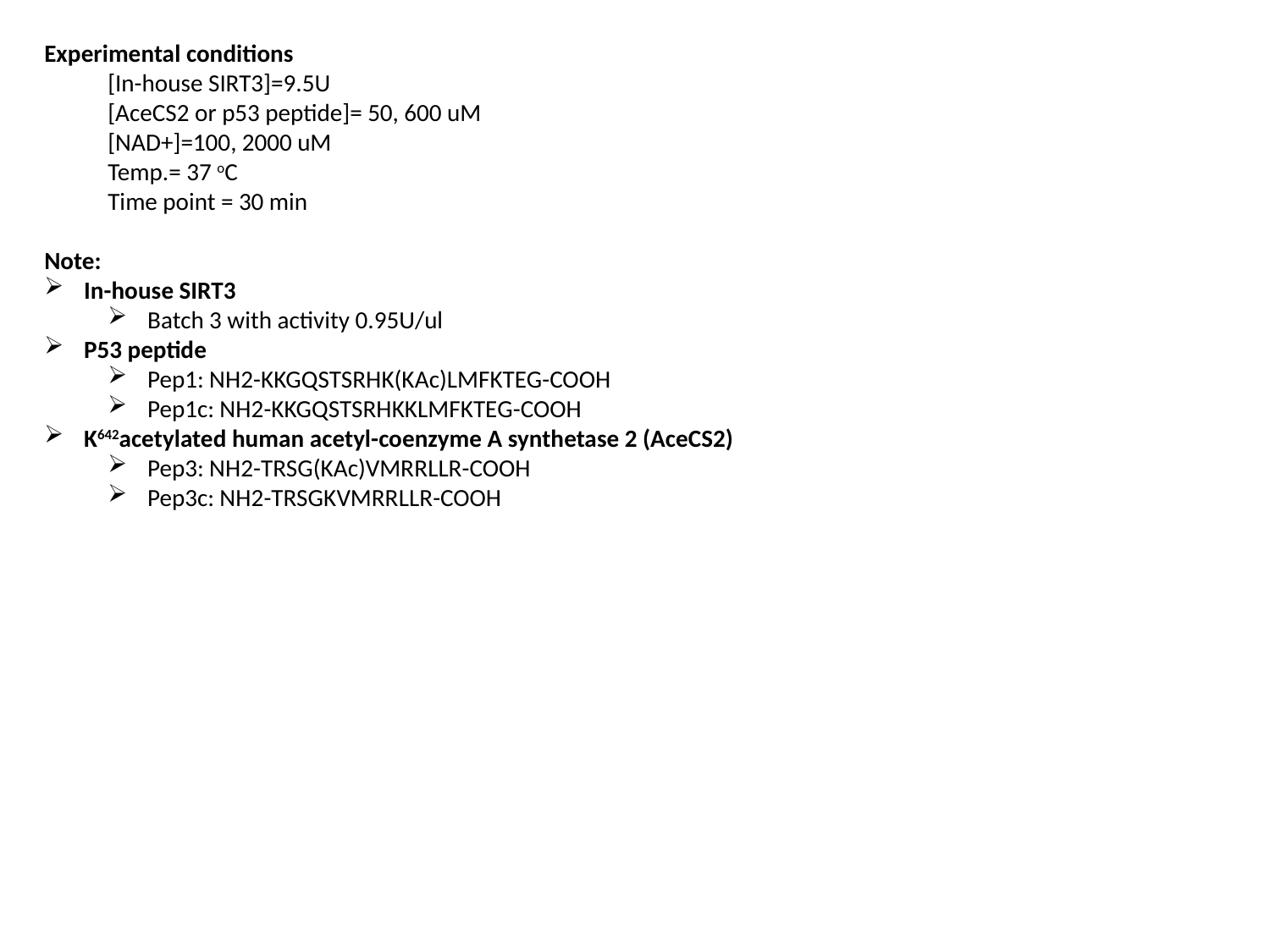

Experimental conditions
[In-house SIRT3]=9.5U
[AceCS2 or p53 peptide]= 50, 600 uM
[NAD+]=100, 2000 uM
Temp.= 37 oC
Time point = 30 min

Note:
In-house SIRT3
Batch 3 with activity 0.95U/ul
P53 peptide
Pep1: NH2-KKGQSTSRHK(KAc)LMFKTEG-COOH
Pep1c: NH2-KKGQSTSRHKKLMFKTEG-COOH
K642acetylated human acetyl-coenzyme A synthetase 2 (AceCS2)
Pep3: NH2-TRSG(KAc)VMRRLLR-COOH
Pep3c: NH2-TRSGKVMRRLLR-COOH